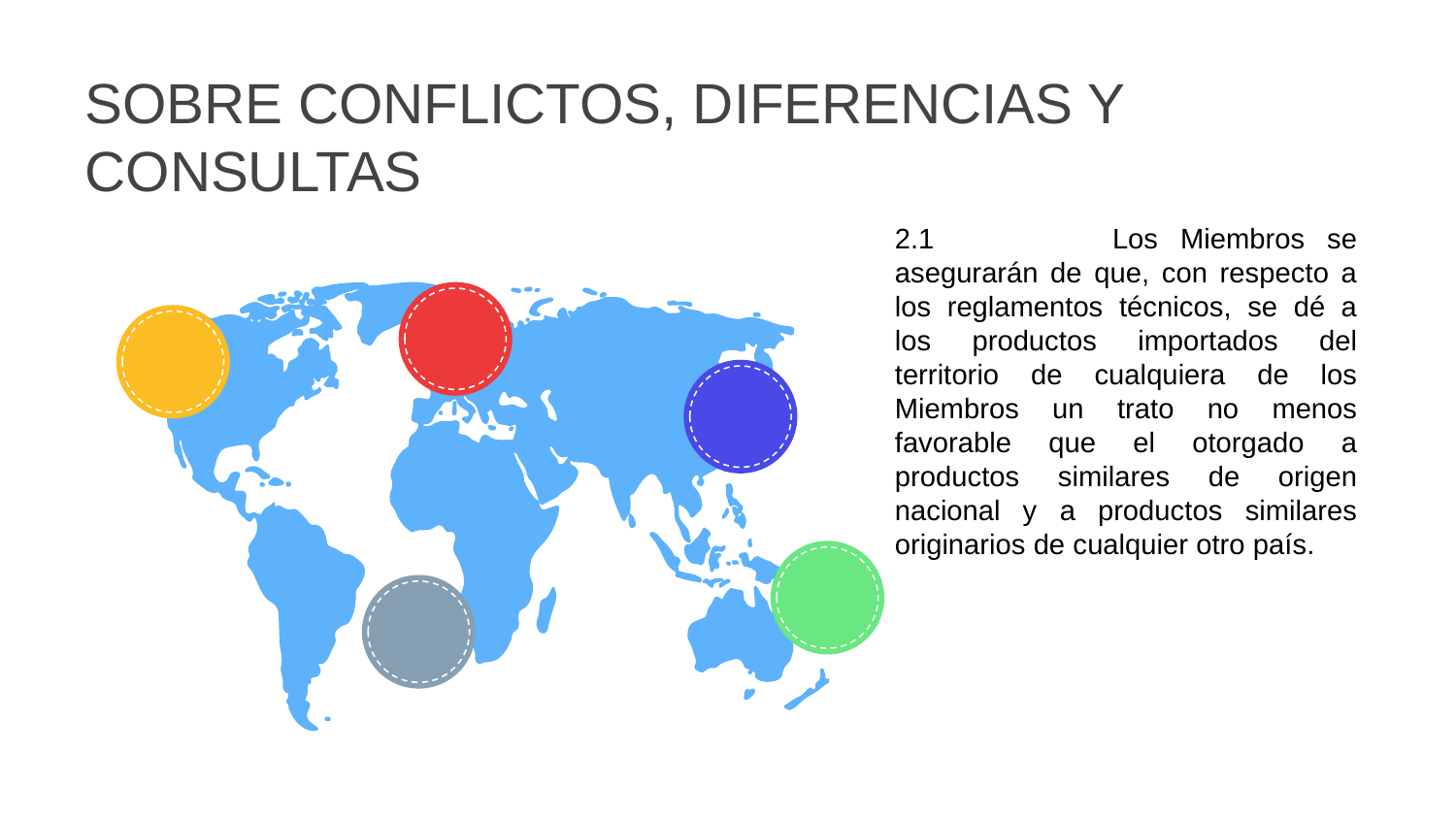

# SOBRE CONFLICTOS, DIFERENCIAS Y CONSULTAS
2.1        Los Miembros se asegurarán de que, con respecto a los reglamentos técnicos, se dé a los productos importados del territorio de cualquiera de los Miembros un trato no menos favorable que el otorgado a productos similares de origen nacional y a productos similares originarios de cualquier otro país.